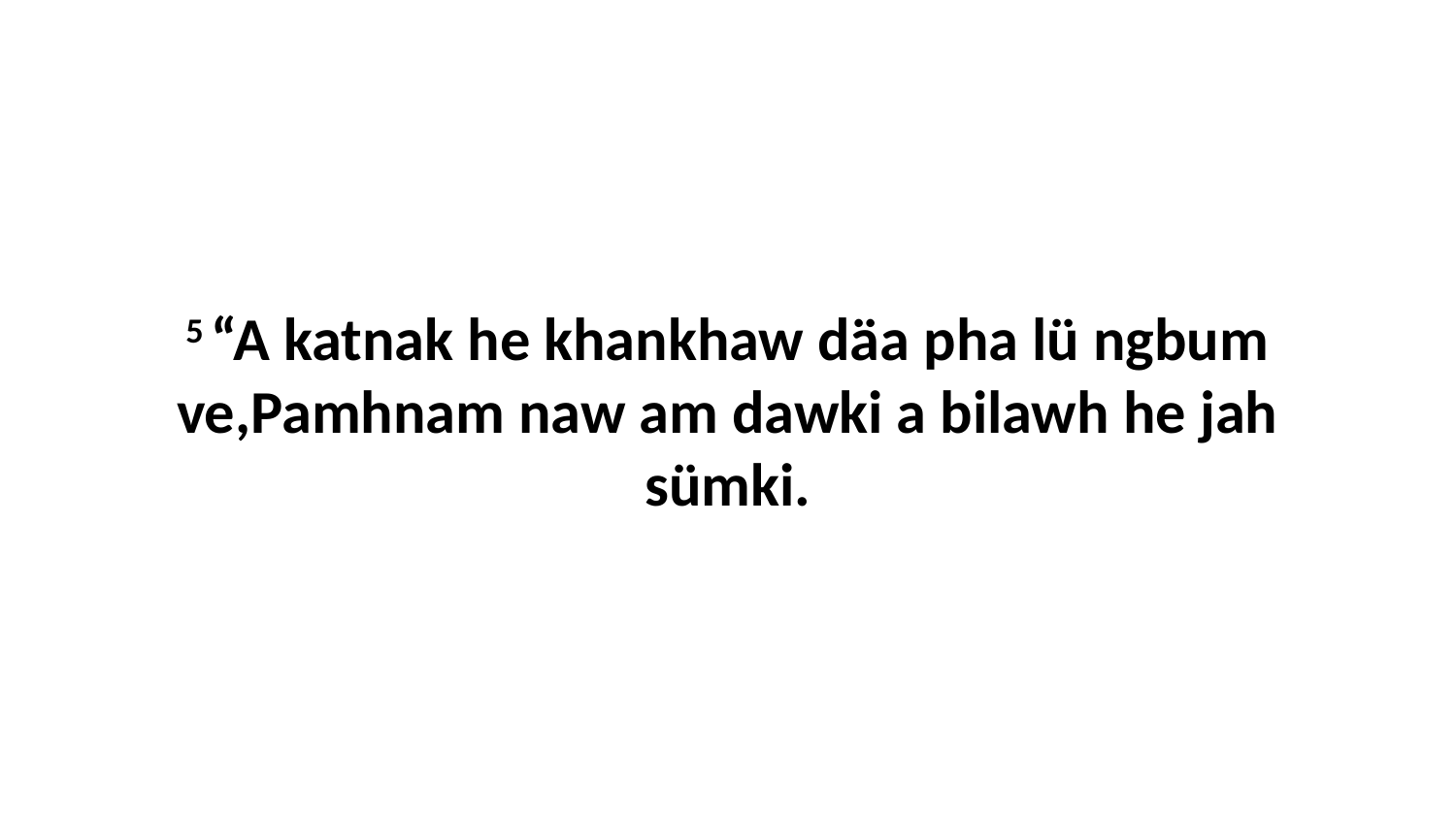

5 “A katnak he khankhaw däa pha lü ngbum ve,Pamhnam naw am dawki a bilawh he jah sümki.